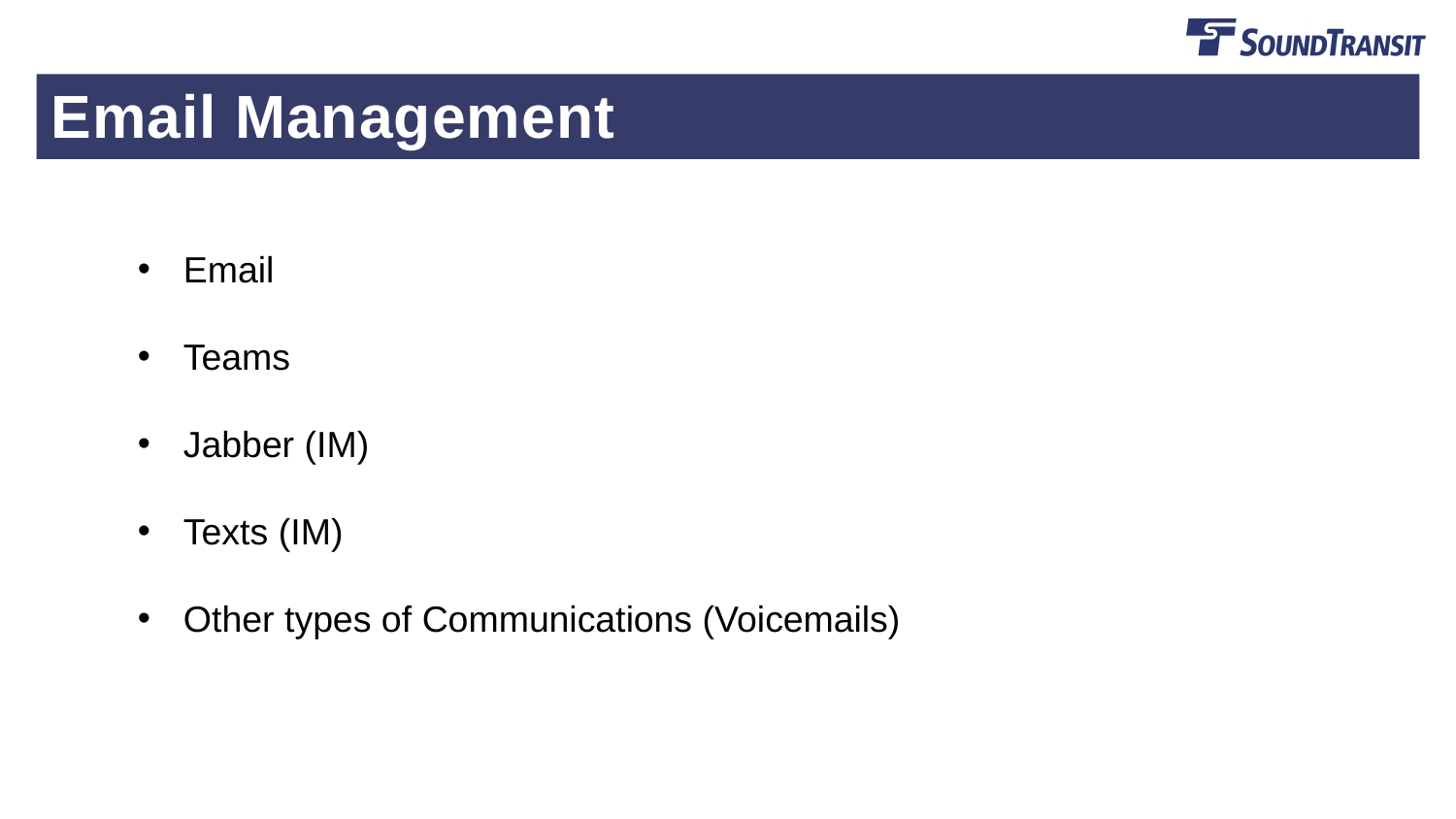

# Email Management
Email

Teams

Jabber (IM)

Texts (IM)

Other types of Communications (Voicemails)